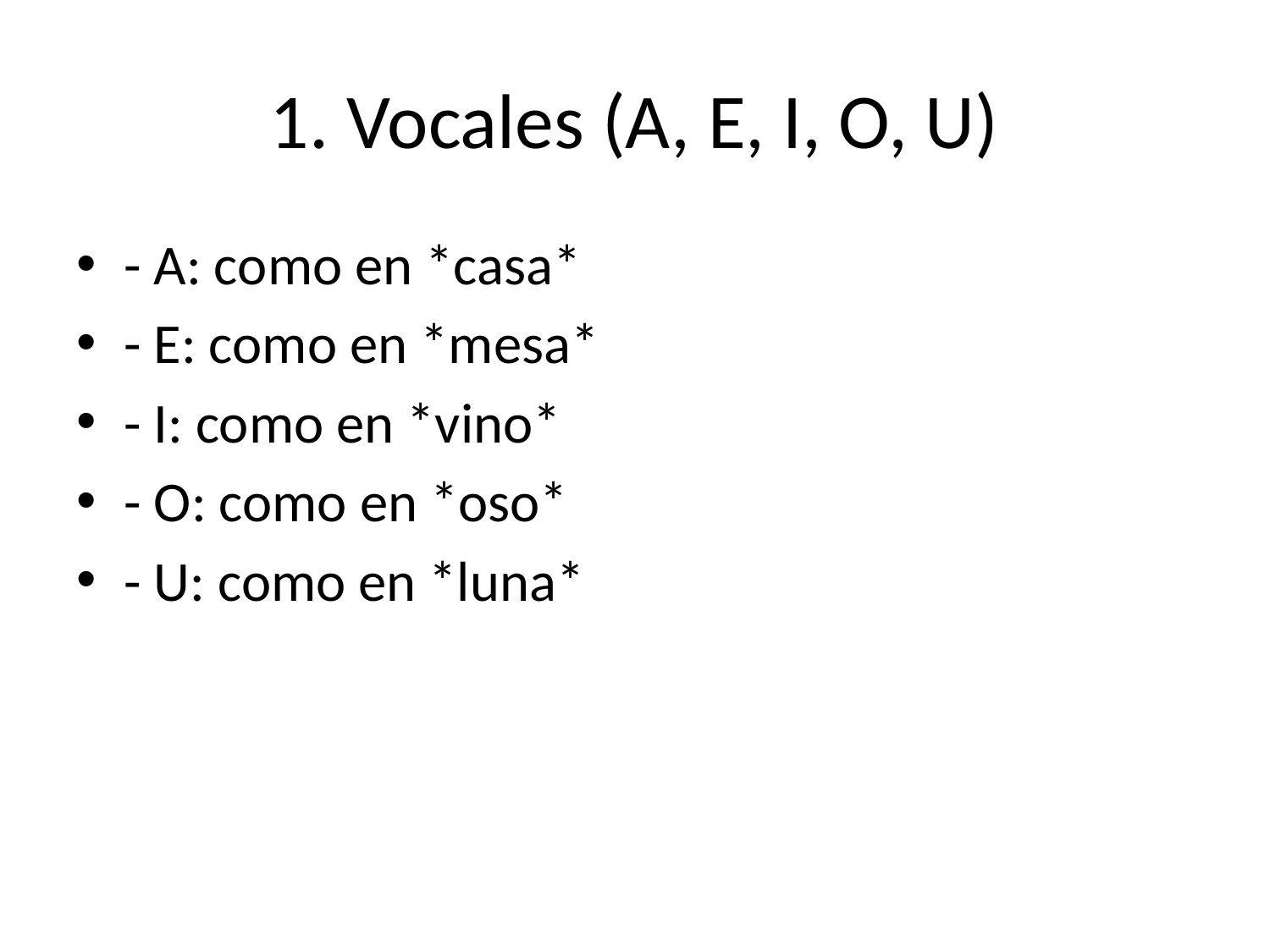

# 1. Vocales (A, E, I, O, U)
- A: como en *casa*
- E: como en *mesa*
- I: como en *vino*
- O: como en *oso*
- U: como en *luna*